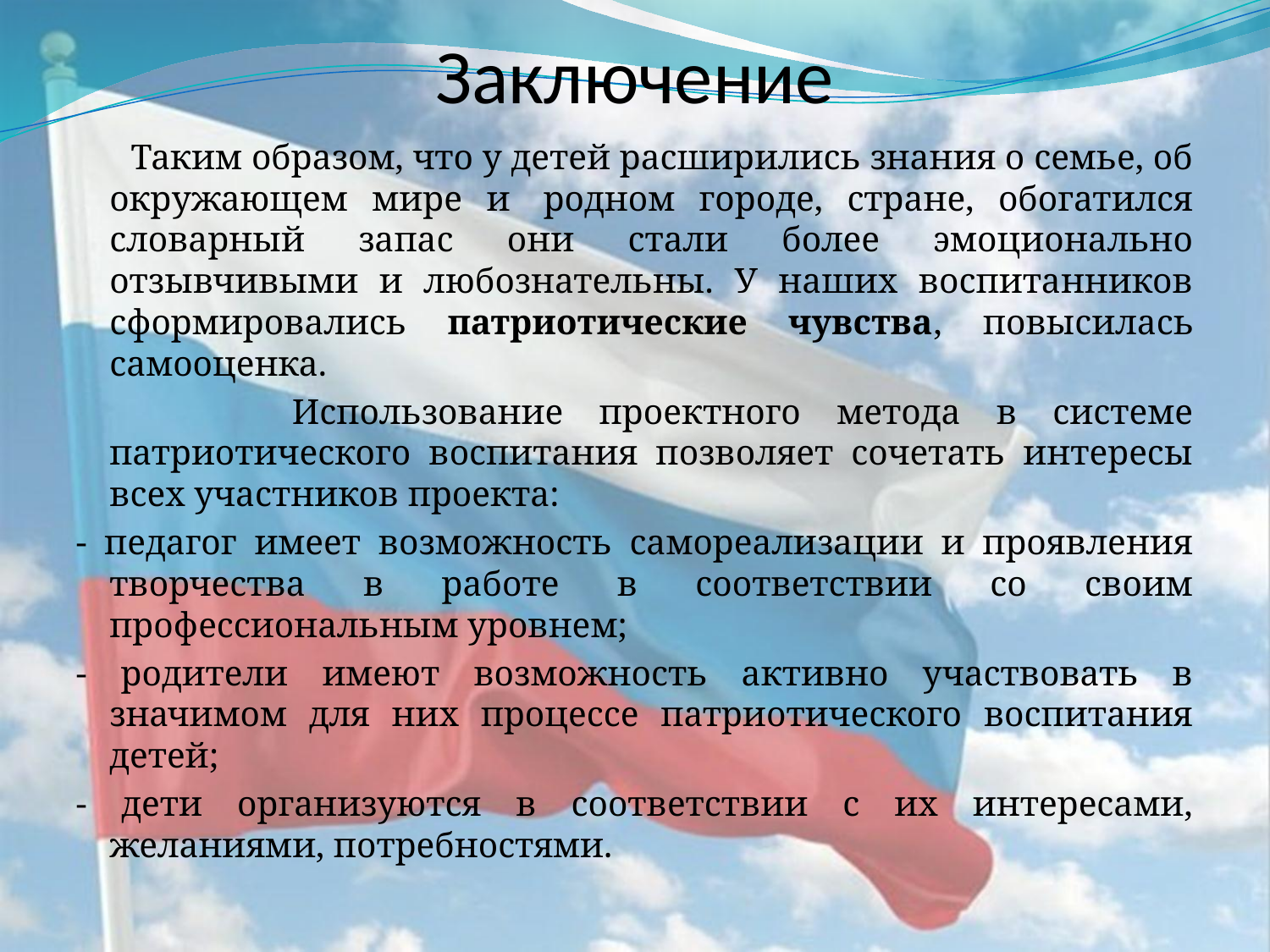

# Заключение
      Таким образом, что у детей расширились знания о семье, об окружающем мире и  родном городе, стране, обогатился словарный запас они стали более эмоционально отзывчивыми и любознательны. У наших воспитанников сформировались патриотические чувства, повысилась самооценка.
      Использование проектного метода в системе патриотического воспитания позволяет сочетать интересы всех участников проекта:
- педагог имеет возможность самореализации и проявления творчества в работе в соответствии со своим профессиональным уровнем;
- родители имеют возможность активно участвовать в значимом для них процессе патриотического воспитания детей;
- дети организуются в соответствии с их интересами, желаниями, потребностями.